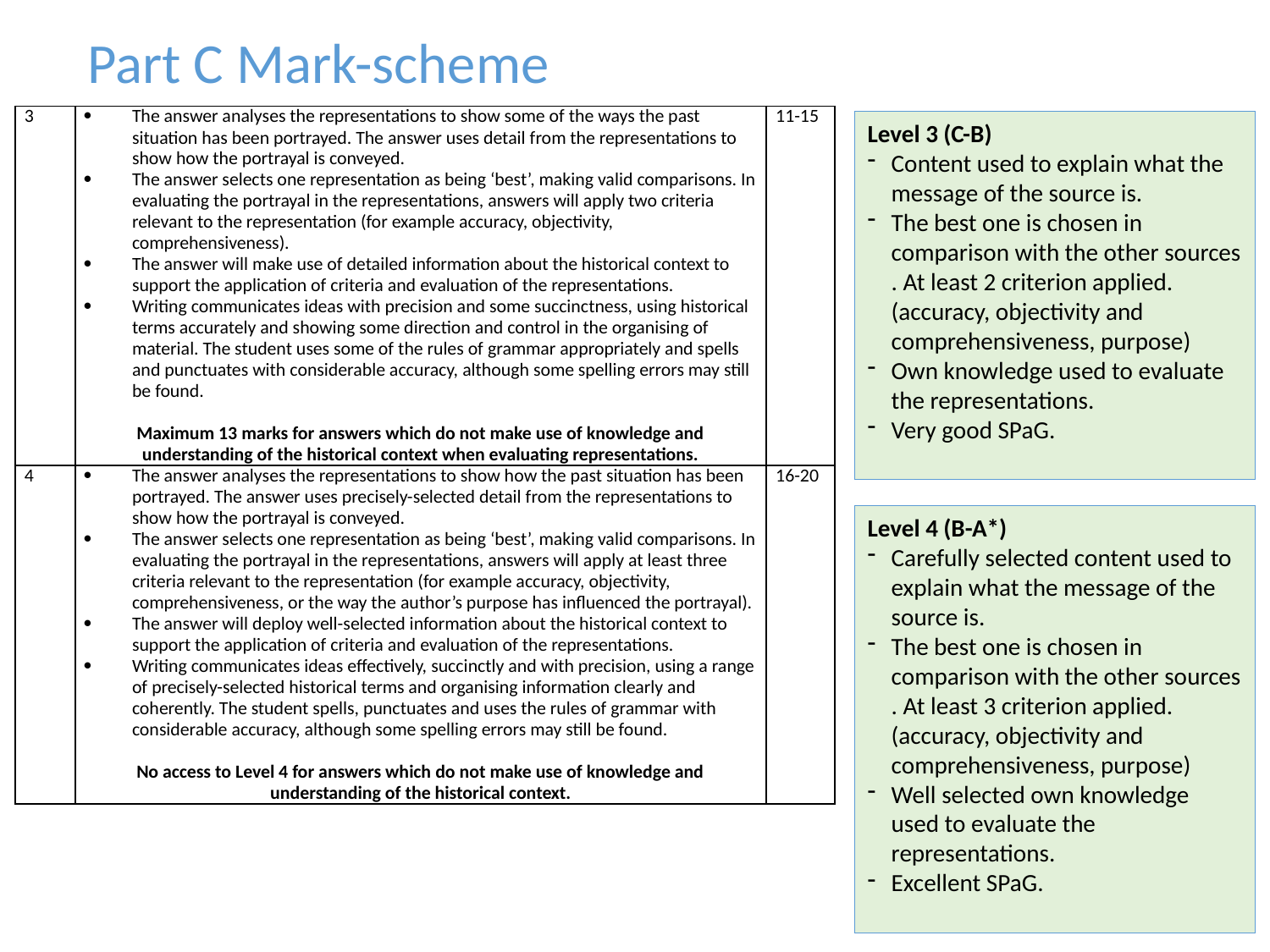

# Part C Mark-scheme
| 3 | The answer analyses the representations to show some of the ways the past situation has been portrayed. The answer uses detail from the representations to show how the portrayal is conveyed. The answer selects one representation as being ‘best’, making valid comparisons. In evaluating the portrayal in the representations, answers will apply two criteria relevant to the representation (for example accuracy, objectivity, comprehensiveness). The answer will make use of detailed information about the historical context to support the application of criteria and evaluation of the representations. Writing communicates ideas with precision and some succinctness, using historical terms accurately and showing some direction and control in the organising of material. The student uses some of the rules of grammar appropriately and spells and punctuates with considerable accuracy, although some spelling errors may still be found. Maximum 13 marks for answers which do not make use of knowledge and understanding of the historical context when evaluating representations. | 11-15 |
| --- | --- | --- |
| 4 | The answer analyses the representations to show how the past situation has been portrayed. The answer uses precisely-selected detail from the representations to show how the portrayal is conveyed. The answer selects one representation as being ‘best’, making valid comparisons. In evaluating the portrayal in the representations, answers will apply at least three criteria relevant to the representation (for example accuracy, objectivity, comprehensiveness, or the way the author’s purpose has influenced the portrayal). The answer will deploy well-selected information about the historical context to support the application of criteria and evaluation of the representations. Writing communicates ideas effectively, succinctly and with precision, using a range of precisely-selected historical terms and organising information clearly and coherently. The student spells, punctuates and uses the rules of grammar with considerable accuracy, although some spelling errors may still be found. No access to Level 4 for answers which do not make use of knowledge and understanding of the historical context. | 16-20 |
Level 3 (C-B)
Content used to explain what the message of the source is.
The best one is chosen in comparison with the other sources . At least 2 criterion applied. (accuracy, objectivity and comprehensiveness, purpose)
Own knowledge used to evaluate the representations.
Very good SPaG.

Level 4 (B-A*)
Carefully selected content used to explain what the message of the source is.
The best one is chosen in comparison with the other sources . At least 3 criterion applied. (accuracy, objectivity and comprehensiveness, purpose)
Well selected own knowledge used to evaluate the representations.
Excellent SPaG.